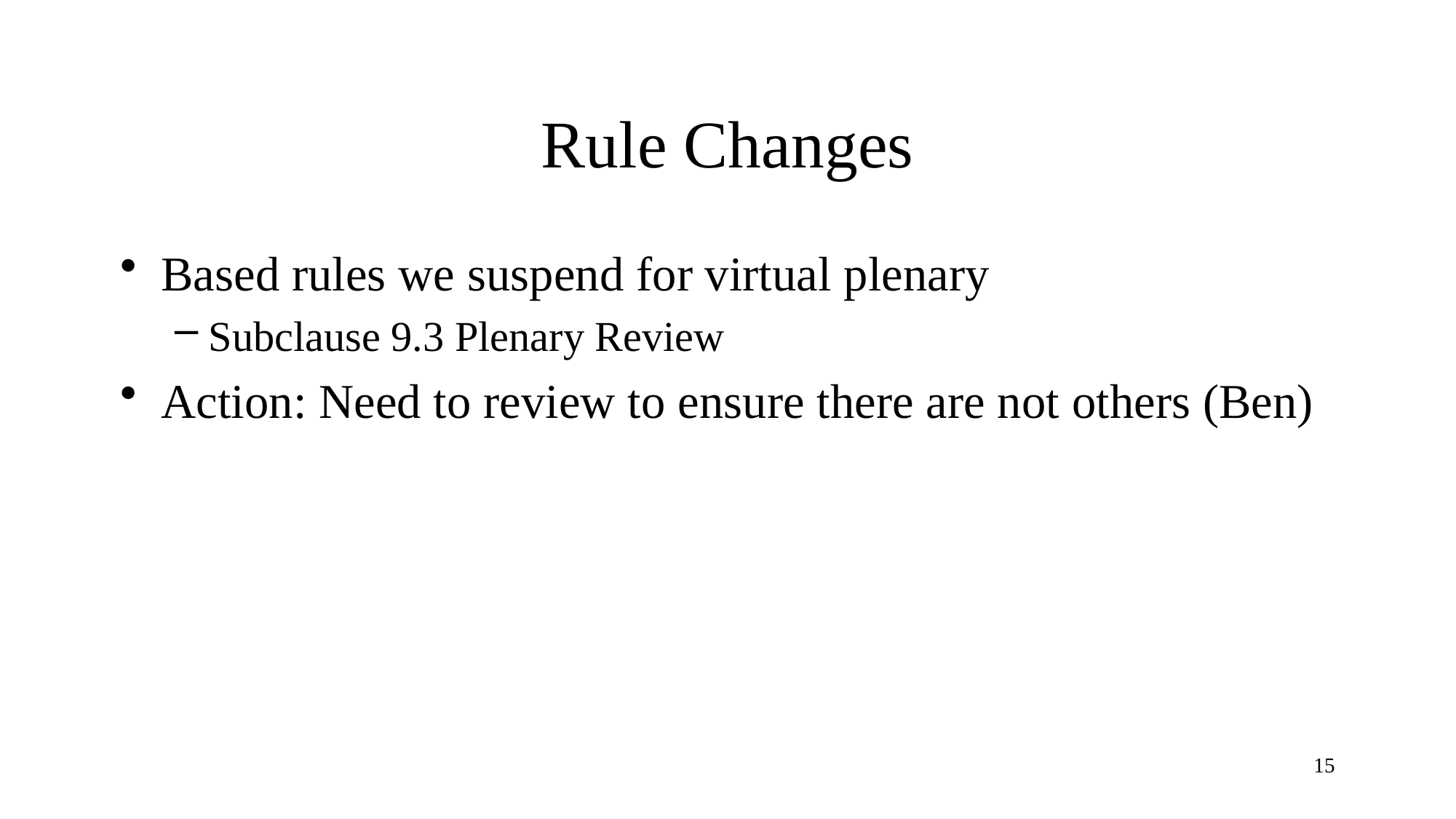

# Rule Changes
Based rules we suspend for virtual plenary
Subclause 9.3 Plenary Review
Action: Need to review to ensure there are not others (Ben)
15